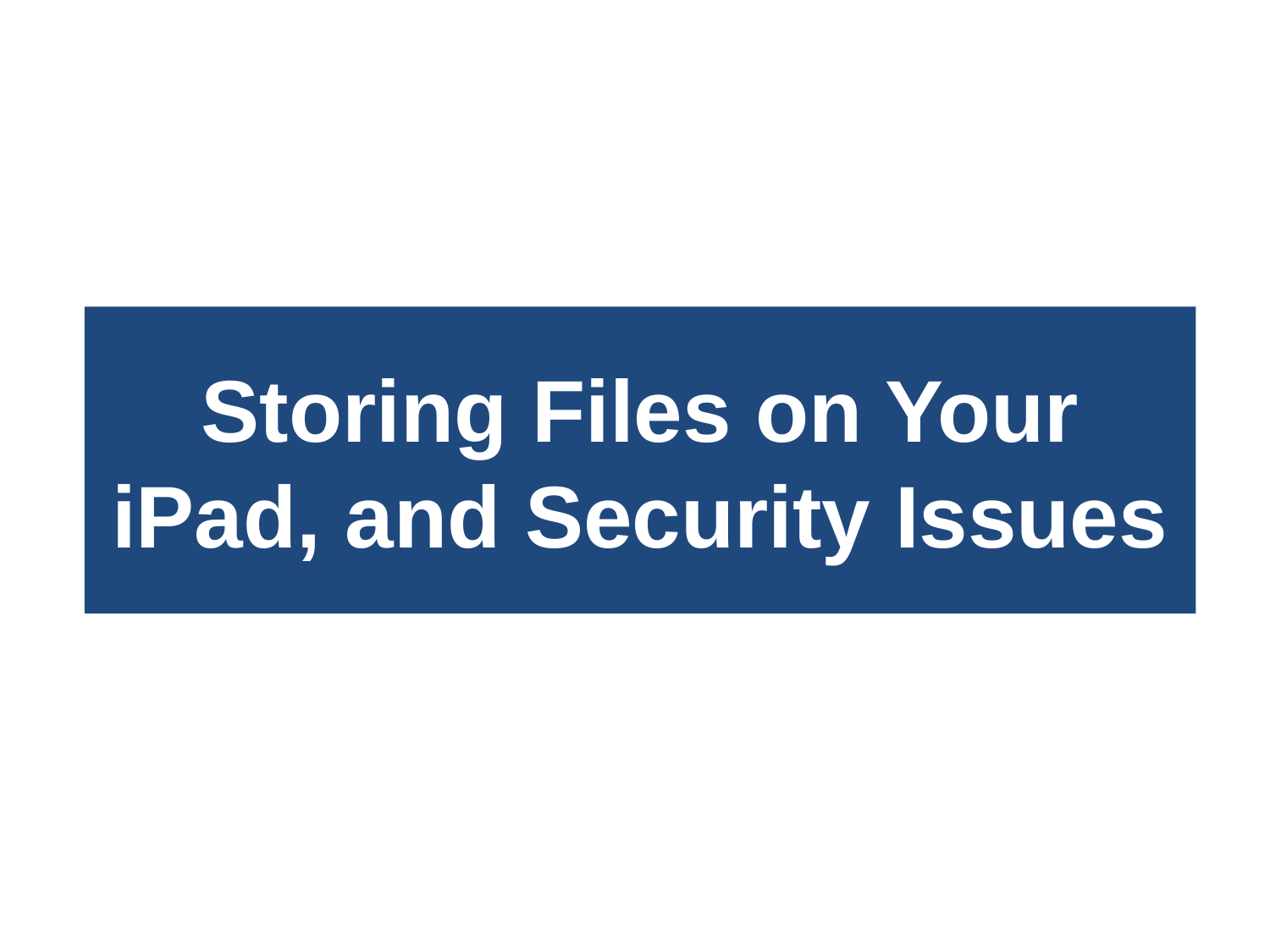

#
Storing Files on Your iPad, and Security Issues